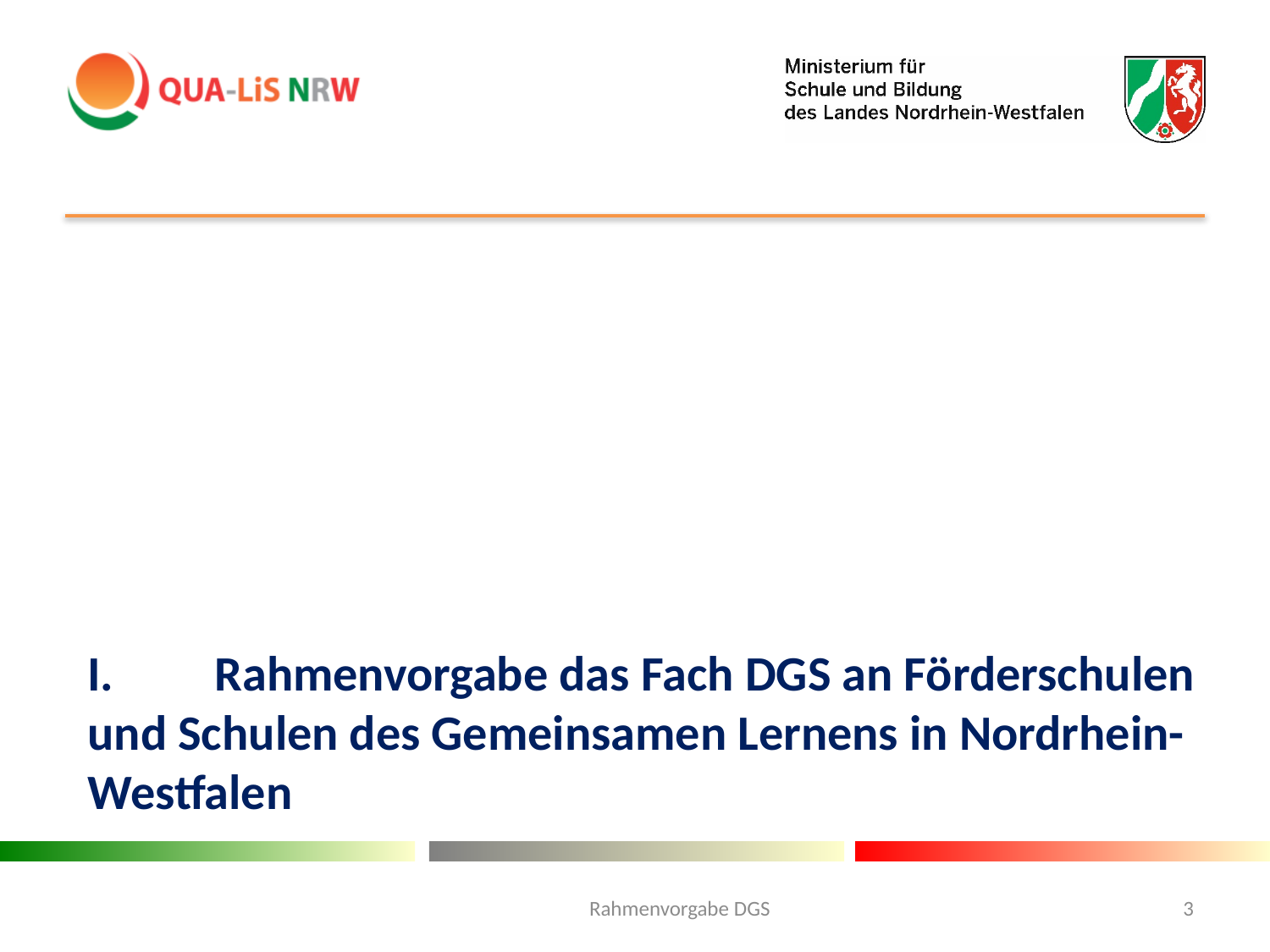

# I. 	Rahmenvorgabe das Fach DGS an Förderschulen und Schulen des Gemeinsamen Lernens in Nordrhein-Westfalen
Rahmenvorgabe DGS
3